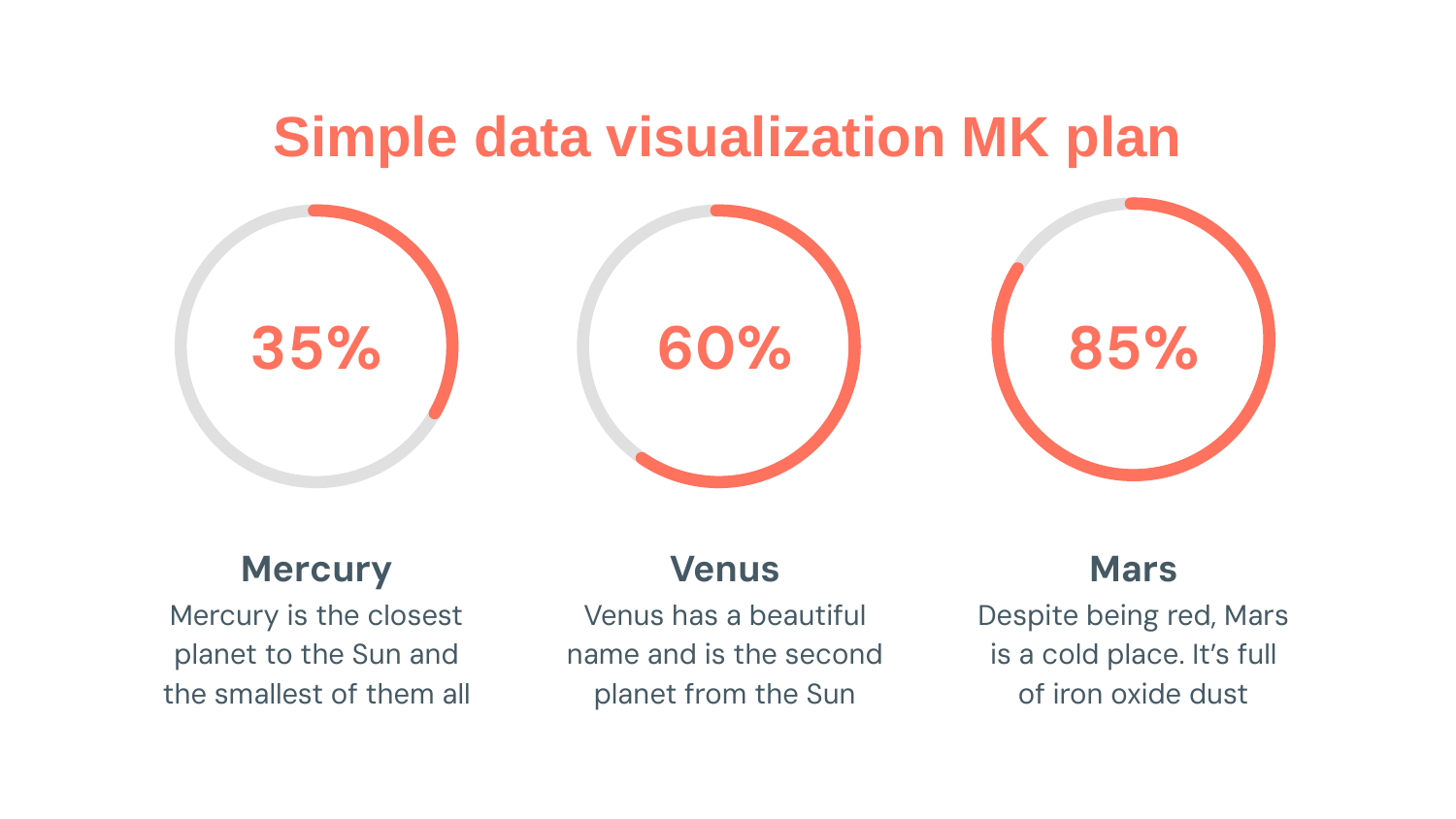

# Simple data visualization MK plan

35%
Mercury
Mercury is the closest planet to the Sun and the smallest of them all
60%
Venus
Venus has a beautiful name and is the second planet from the Sun
85%
Mars
Despite being red, Mars is a cold place. It’s full of iron oxide dust